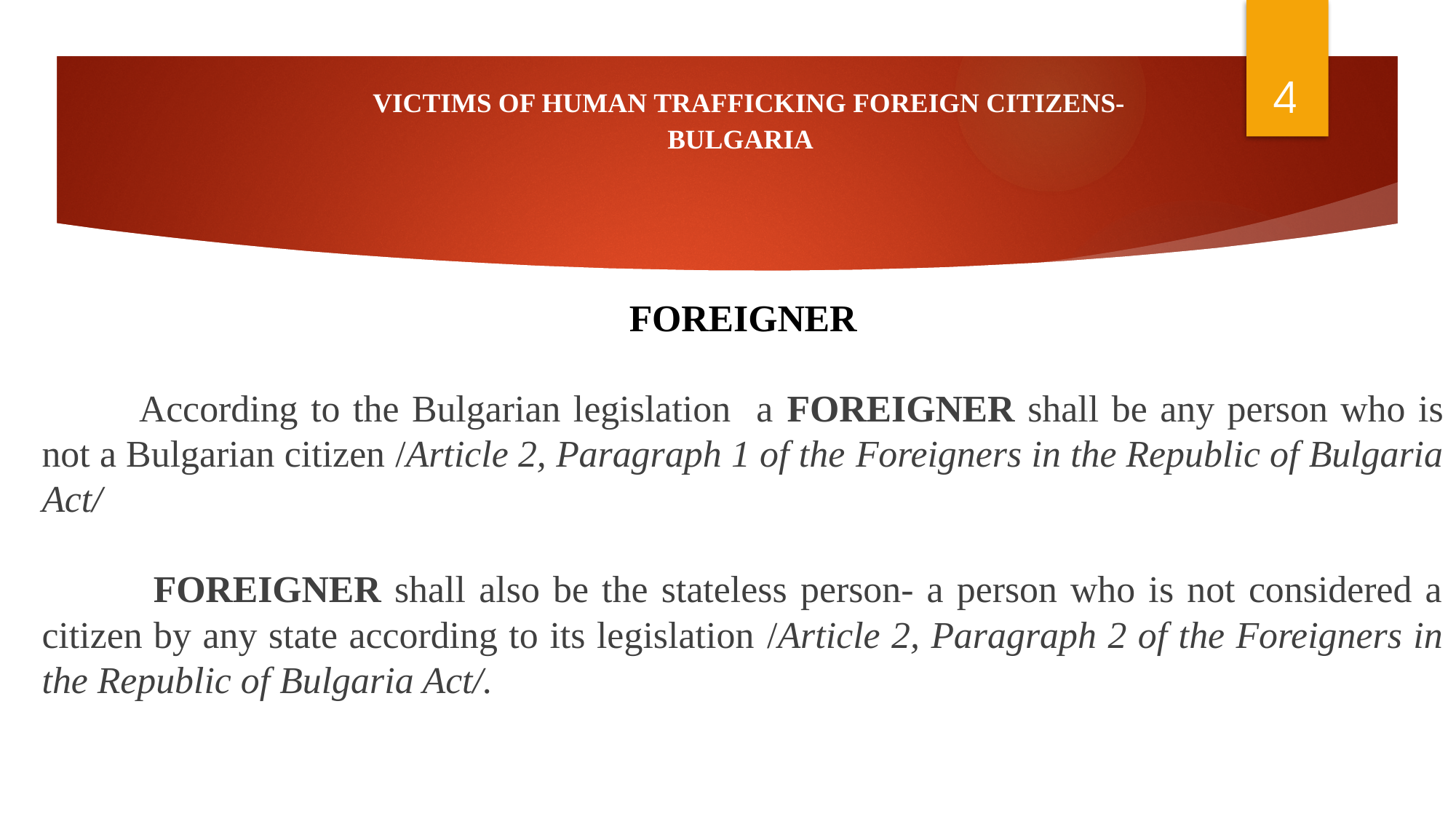

VICTIMS OF HUMAN TRAFFICKING FOREIGN CITIZENS-
BULGARIA

FOREIGNER

	According to the Bulgarian legislation  a FOREIGNER shall be any person who is not a Bulgarian citizen /Article 2, Paragraph 1 of the Foreigners in the Republic of Bulgaria Act/

	 FOREIGNER shall also be the stateless person- a person who is not considered a citizen by any state according to its legislation /Article 2, Paragraph 2 of the Foreigners in the Republic of Bulgaria Act/.

4